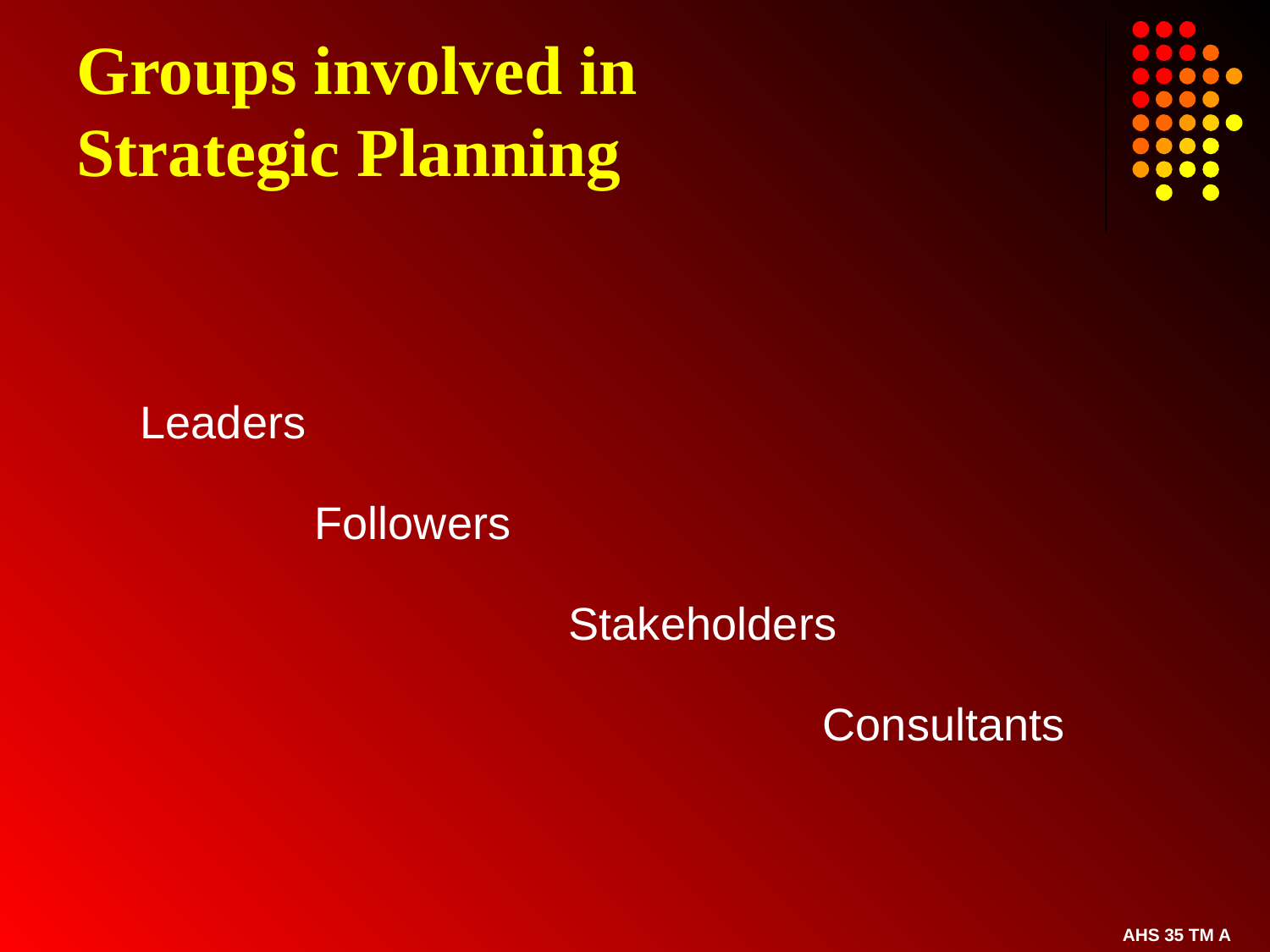

# Groups involved in Strategic Planning

Leaders
		Followers
				Stakeholders
						Consultants
AHS 35 TM A